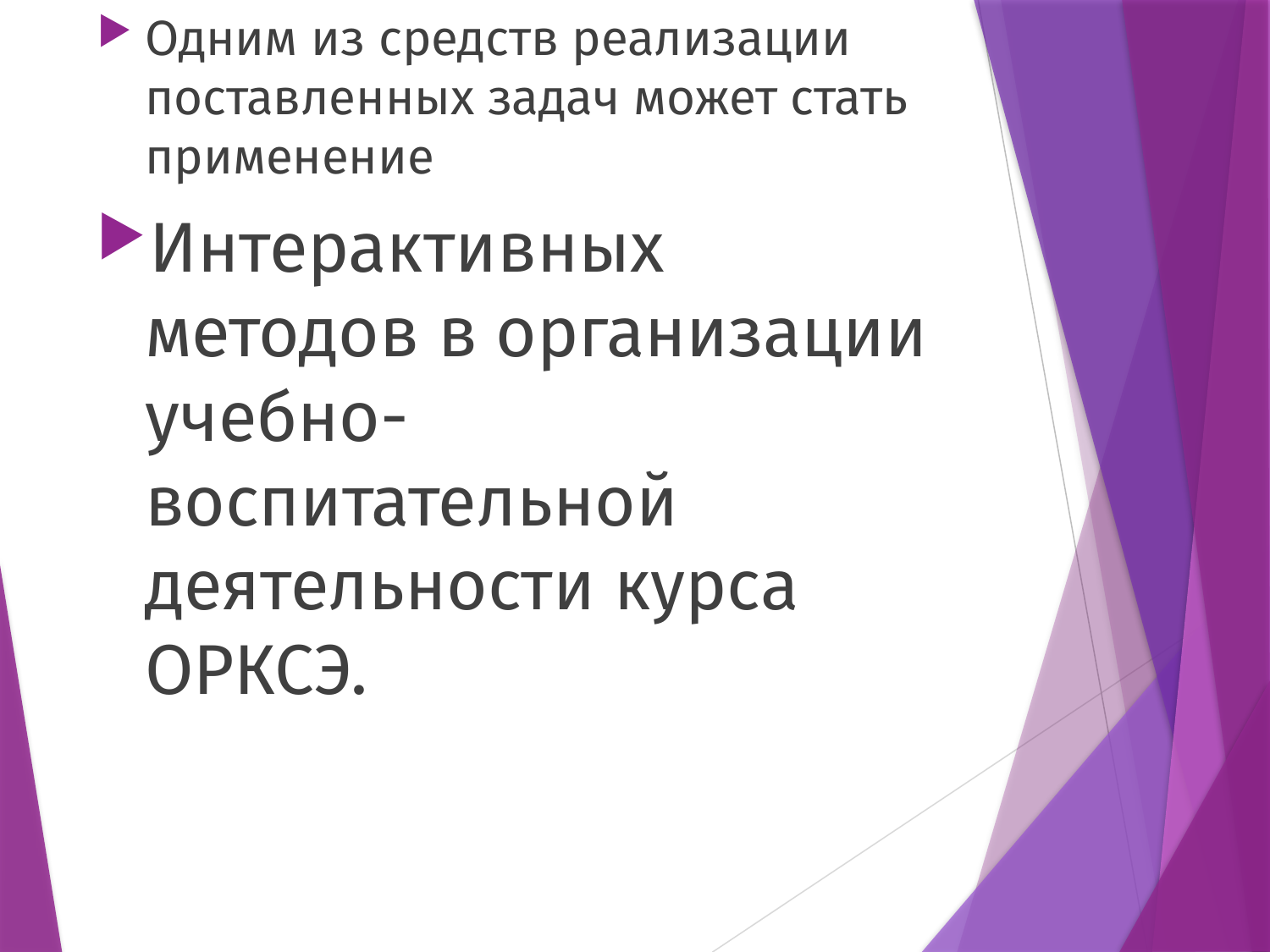

Одним из средств реализации поставленных задач может стать применение
Интерактивных методов в организации учебно- воспитательной деятельности курса ОРКСЭ.
#